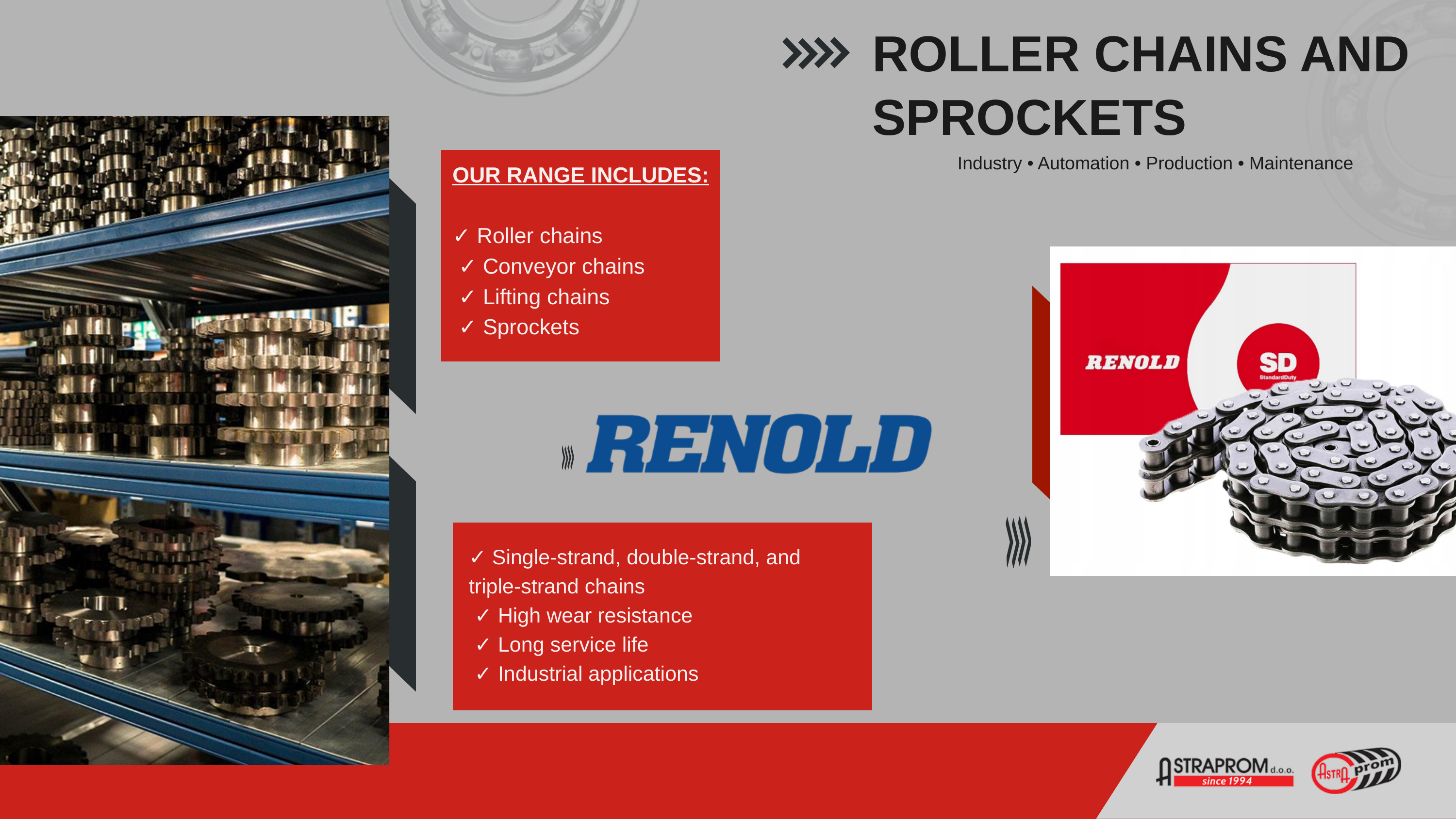

ROLLER CHAINS AND SPROCKETS

Industry • Automation • Production • Maintenance

OUR RANGE INCLUDES:

✓ Roller chains
 ✓ Conveyor chains
 ✓ Lifting chains
 ✓ Sprockets

✓ Single-strand, double-strand, and triple-strand chains
 ✓ High wear resistance
 ✓ Long service life
 ✓ Industrial applications